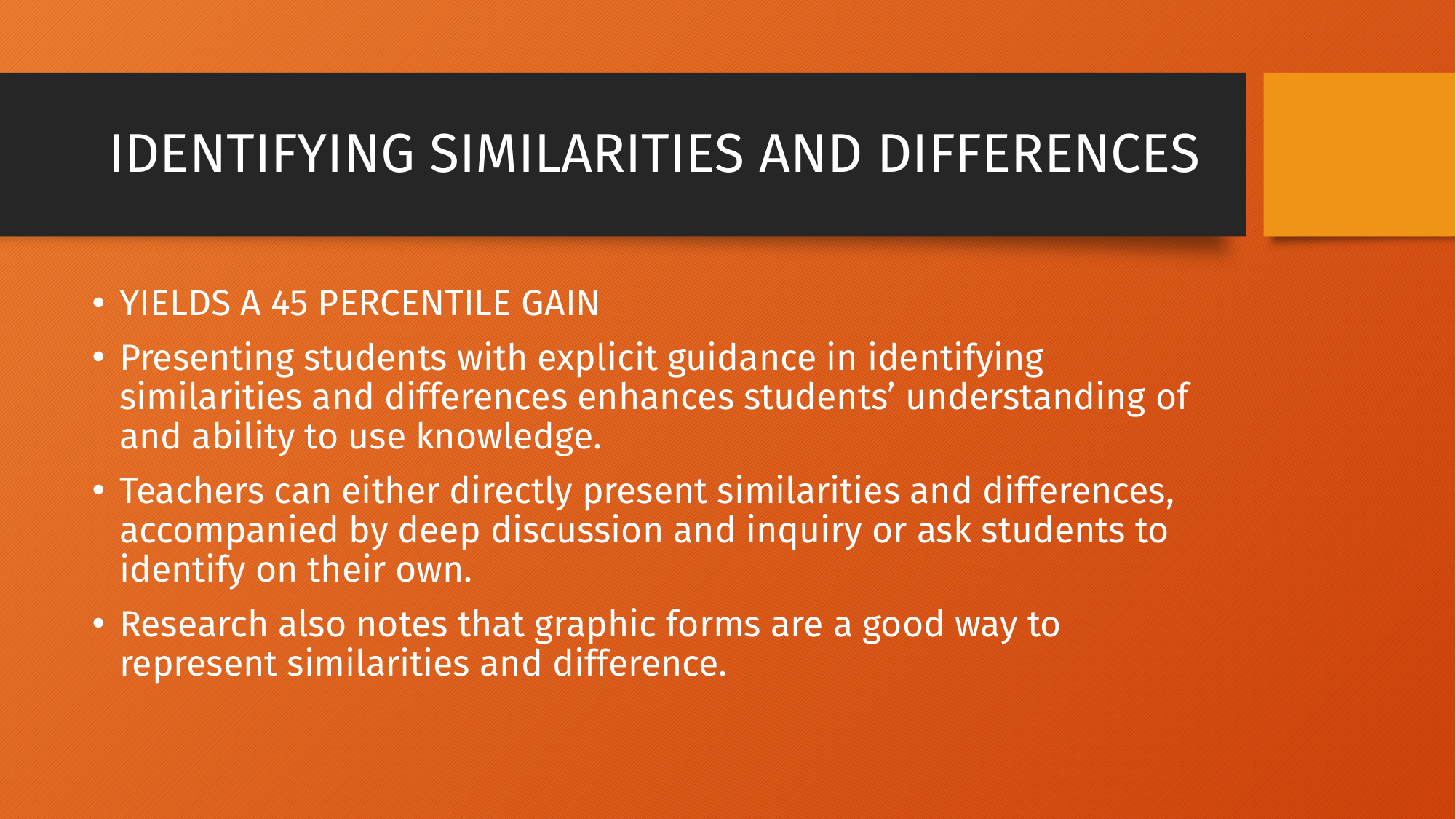

# IDENTIFYING SIMILARITIES AND DIFFERENCES
YIELDS A 45 PERCENTILE GAIN
Presenting students with explicit guidance in identifying similarities and differences enhances students’ understanding of and ability to use knowledge.
Teachers can either directly present similarities and differences, accompanied by deep discussion and inquiry or ask students to identify on their own.
Research also notes that graphic forms are a good way to represent similarities and difference.